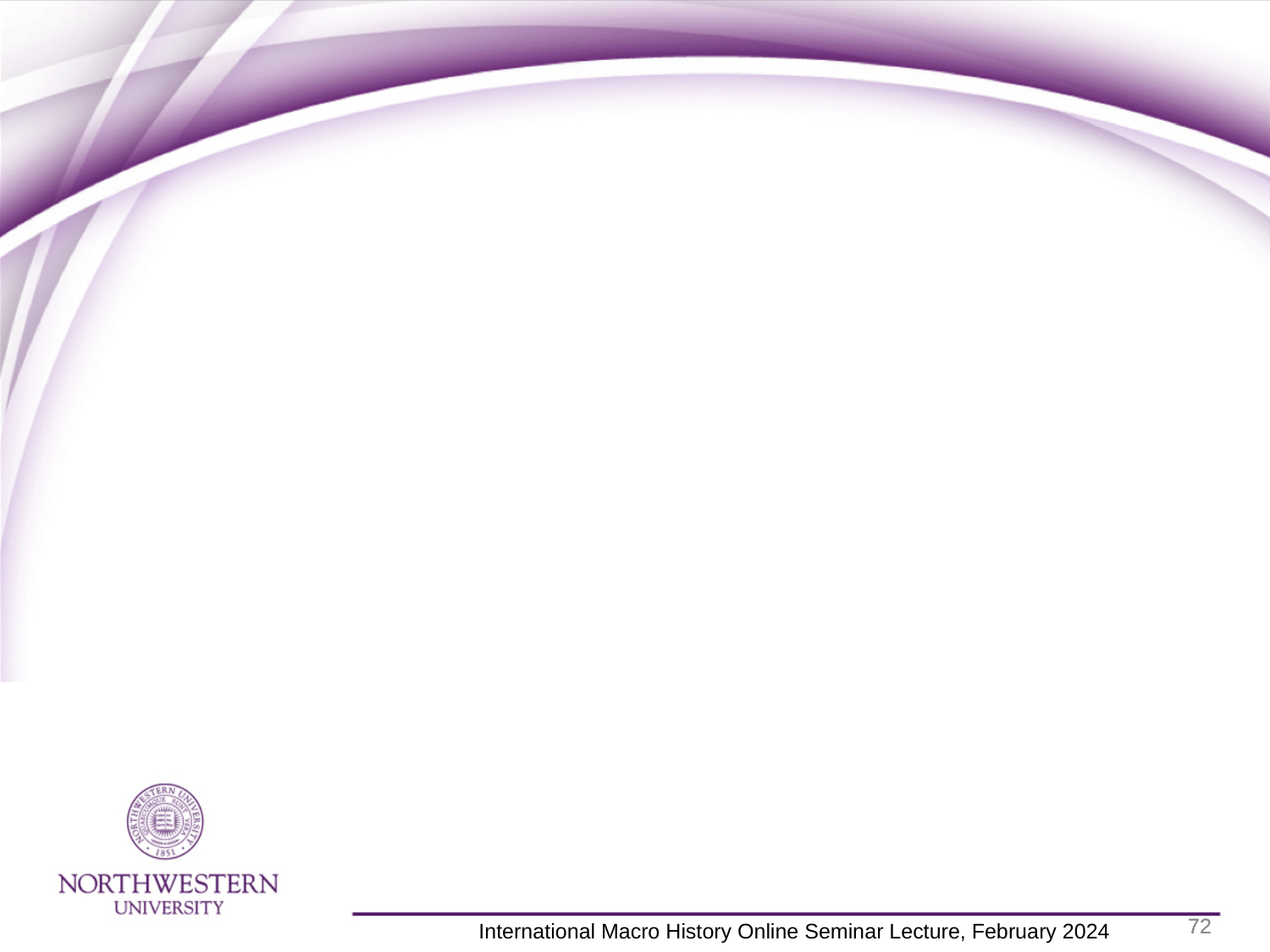

72
72
 International Macro History Online Seminar Lecture, February 2024